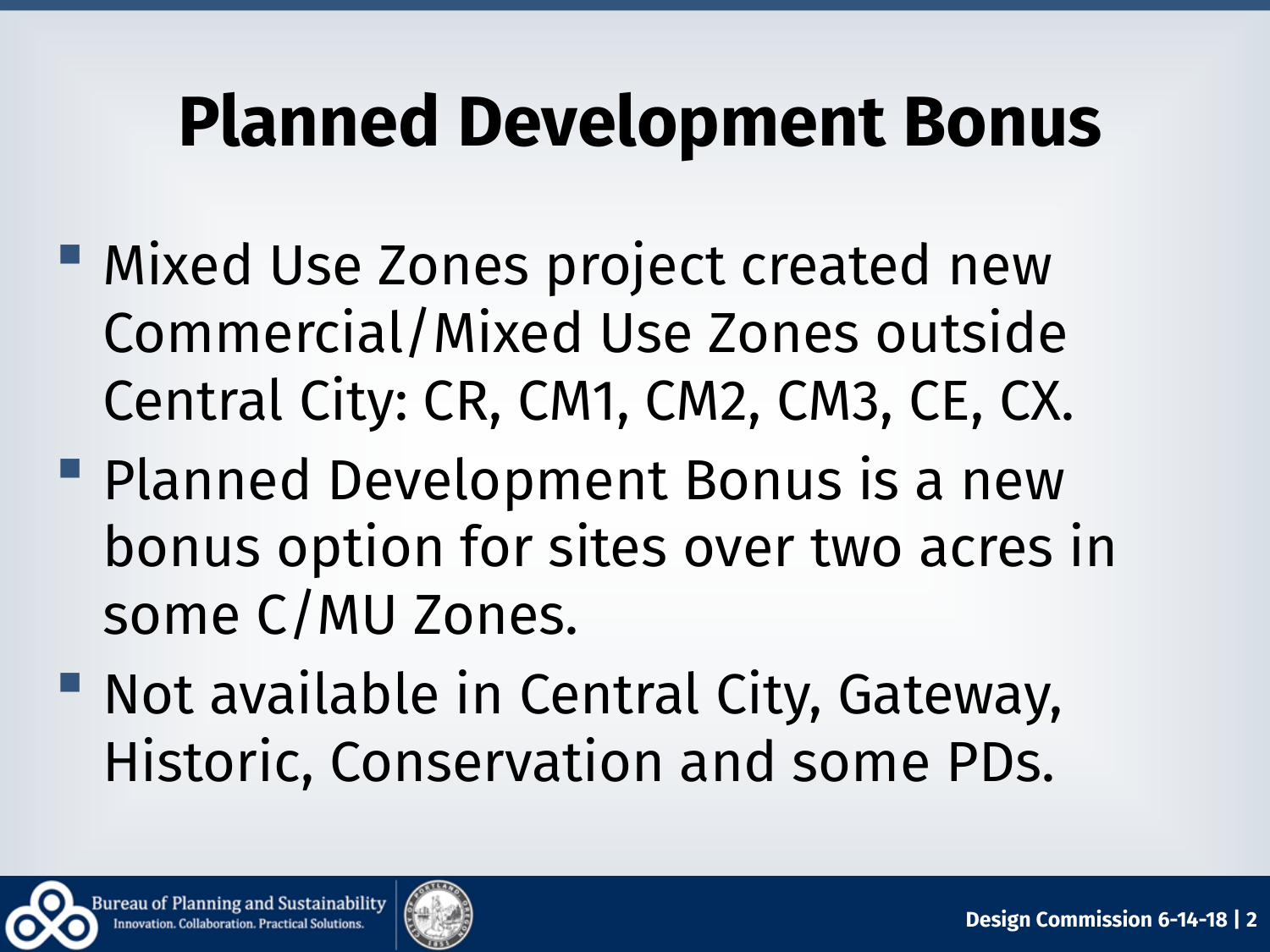

# Planned Development Bonus
Mixed Use Zones project created new Commercial/Mixed Use Zones outside Central City: CR, CM1, CM2, CM3, CE, CX.
Planned Development Bonus is a new bonus option for sites over two acres in some C/MU Zones.
Not available in Central City, Gateway, Historic, Conservation and some PDs.
Design Commission 6-14-18 | 2